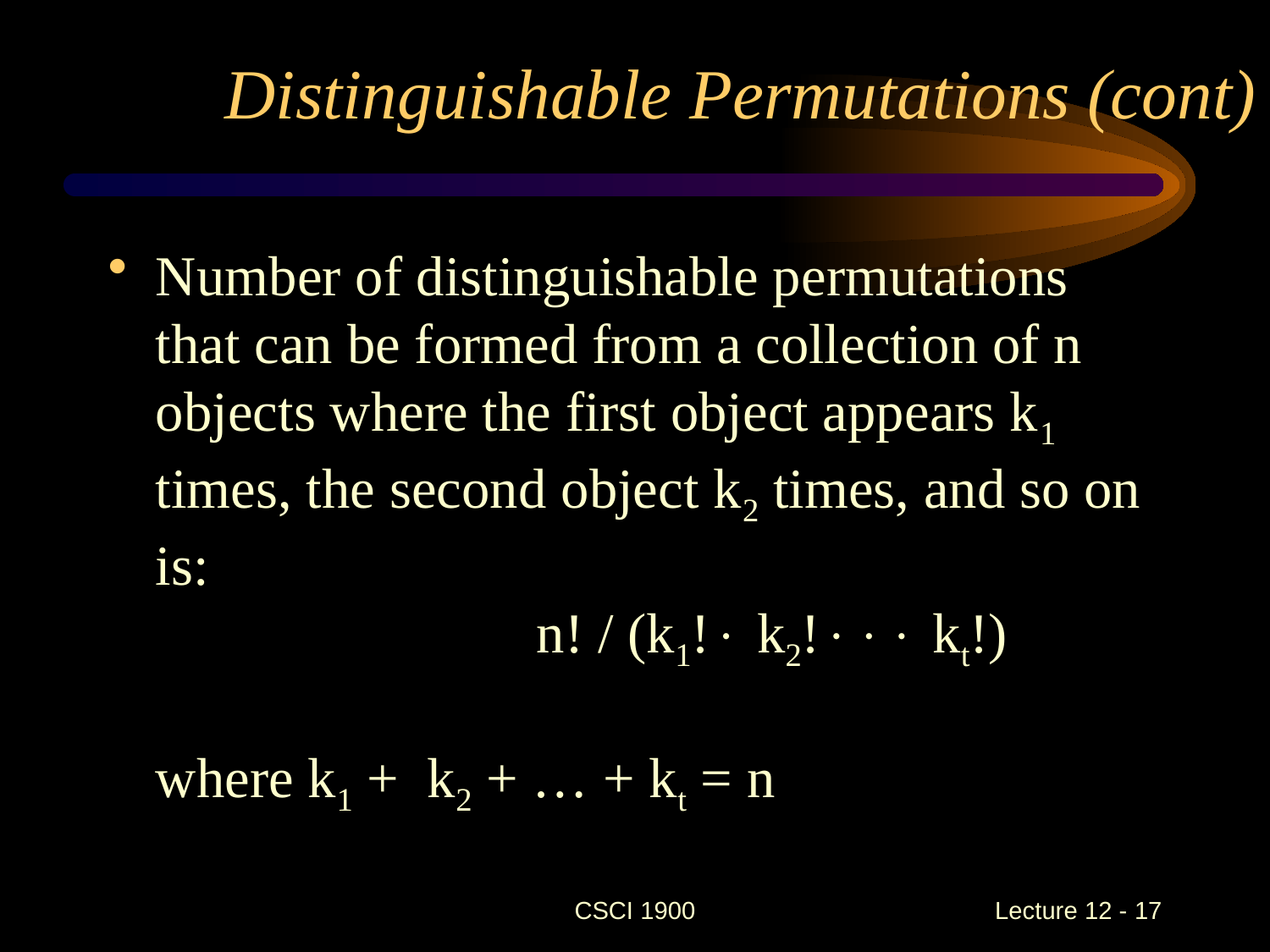

# Distinguishable Permutations (cont)
Number of distinguishable permutations that can be formed from a collection of n objects where the first object appears k1 times, the second object k2 times, and so on is:
			n! / (k1!⋅ k2!⋅⋅⋅ kt!)
where k1 +  k2 + … + kt = n

CSCI 1900
 Lecture 12 - 17